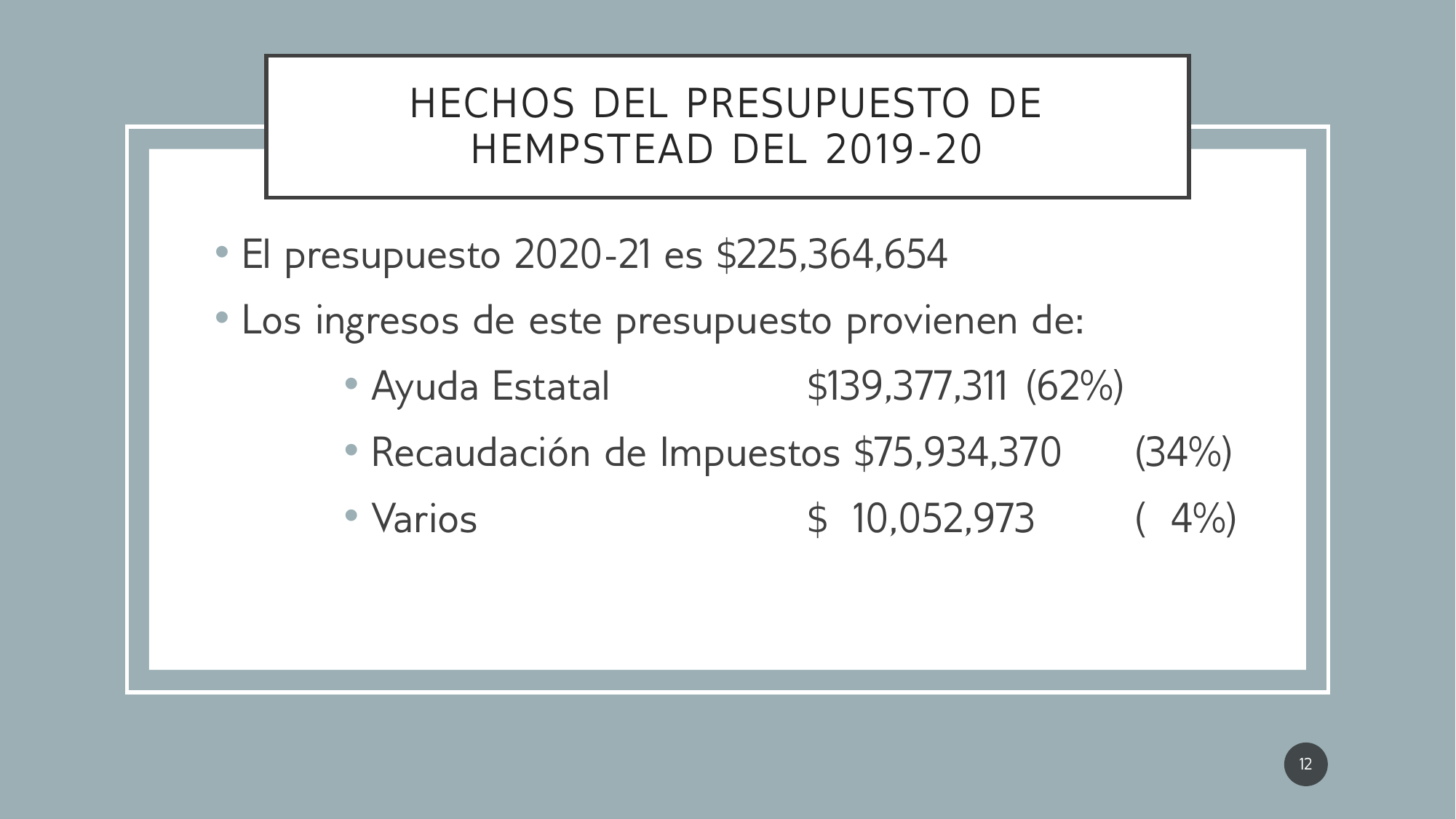

# HECHOS DEL presupuesto DE Hempstead DEL 2019-20

El presupuesto 2020-21 es $225,364,654
Los ingresos de este presupuesto provienen de:
Ayuda Estatal		$139,377,311	(62%)
Recaudación de Impuestos $75,934,370	(34%)
Varios 			$  10,052,973	(  4%)

12